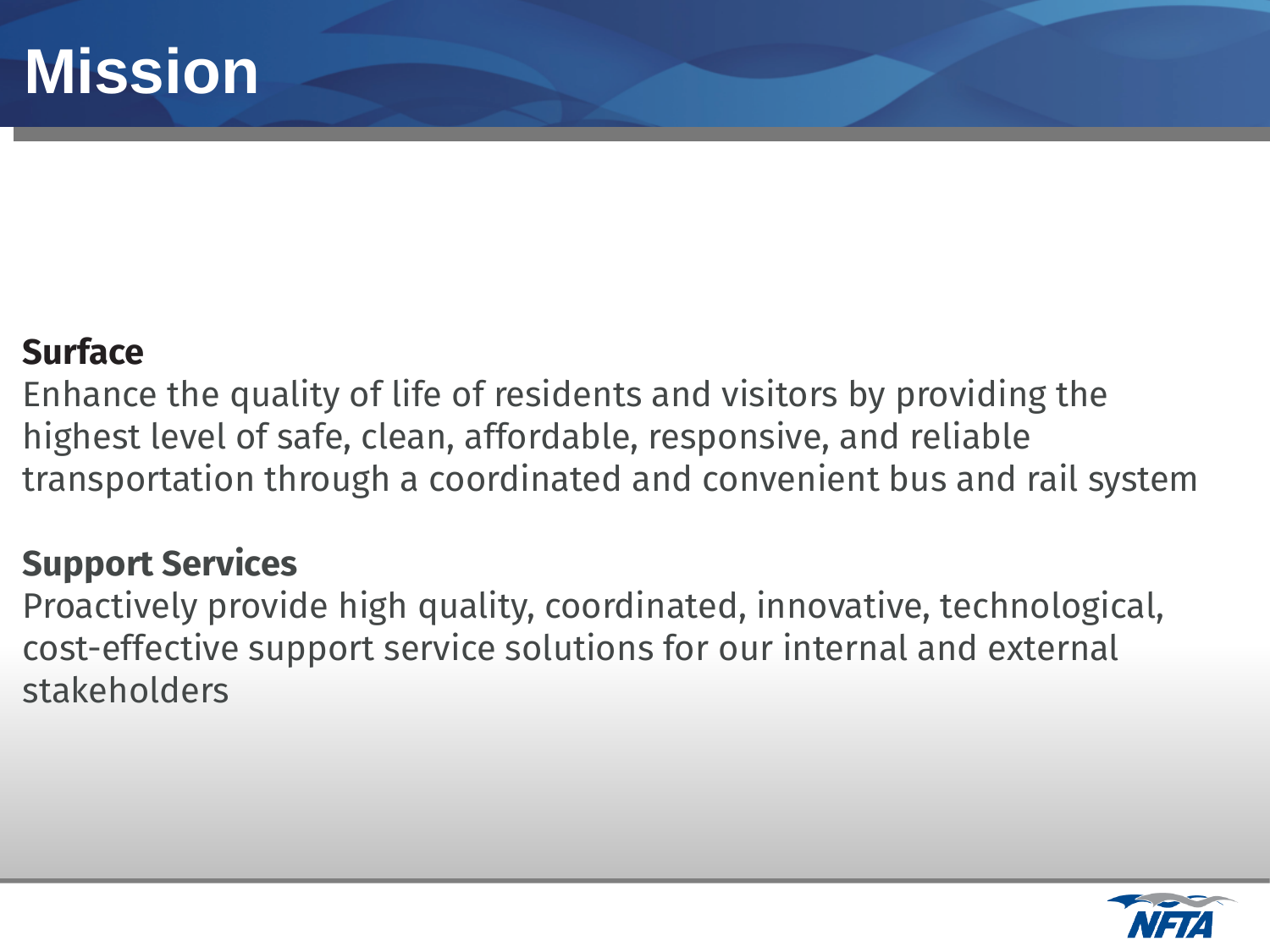

# Mission

Surface
Enhance the quality of life of residents and visitors by providing the highest level of safe, clean, affordable, responsive, and reliable transportation through a coordinated and convenient bus and rail system

Support Services
Proactively provide high quality, coordinated, innovative, technological, cost-effective support service solutions for our internal and external stakeholders